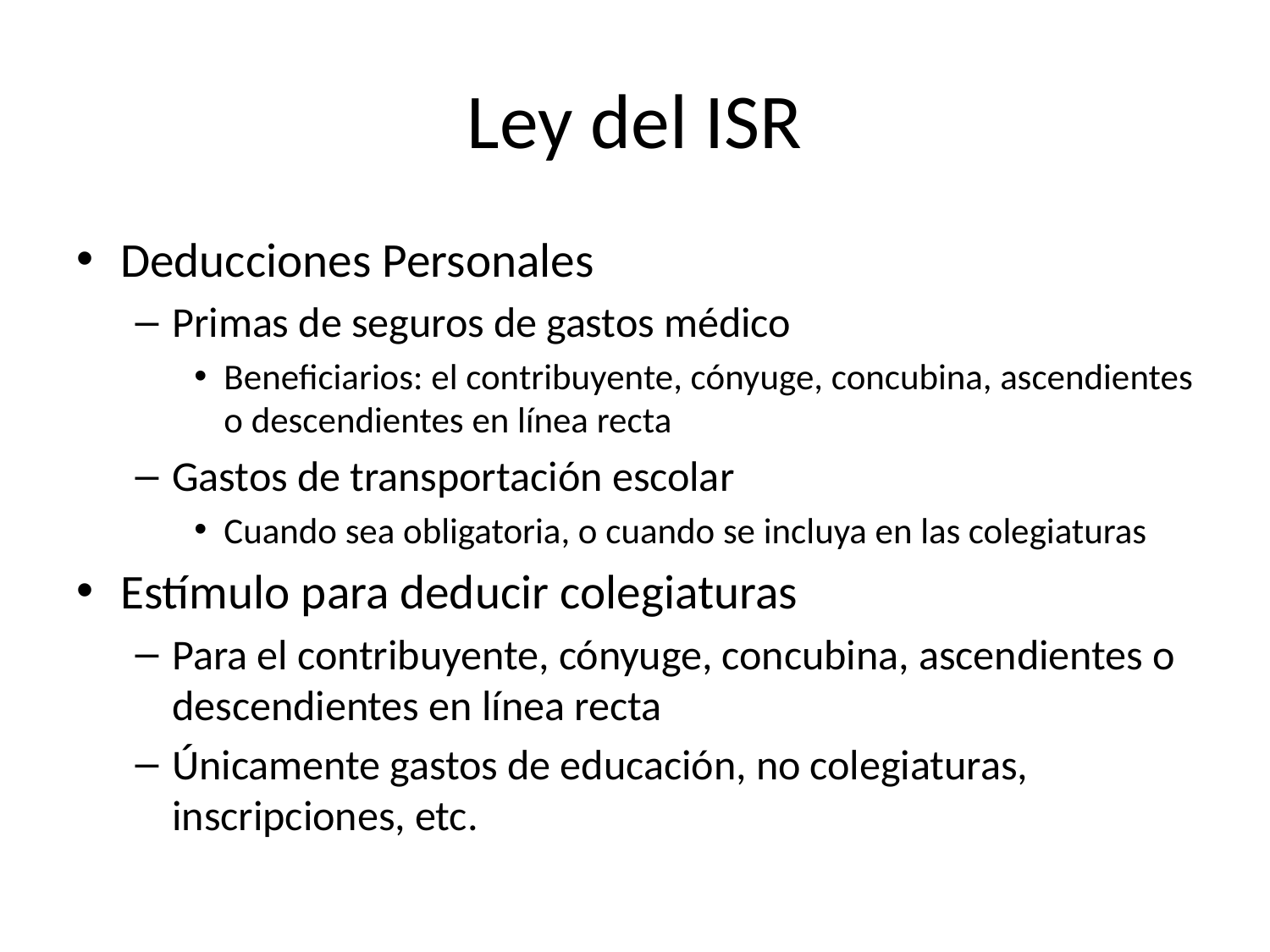

# Ley del ISR
Deducciones Personales
Primas de seguros de gastos médico
Beneficiarios: el contribuyente, cónyuge, concubina, ascendientes o descendientes en línea recta
Gastos de transportación escolar
Cuando sea obligatoria, o cuando se incluya en las colegiaturas
Estímulo para deducir colegiaturas
Para el contribuyente, cónyuge, concubina, ascendientes o descendientes en línea recta
Únicamente gastos de educación, no colegiaturas, inscripciones, etc.